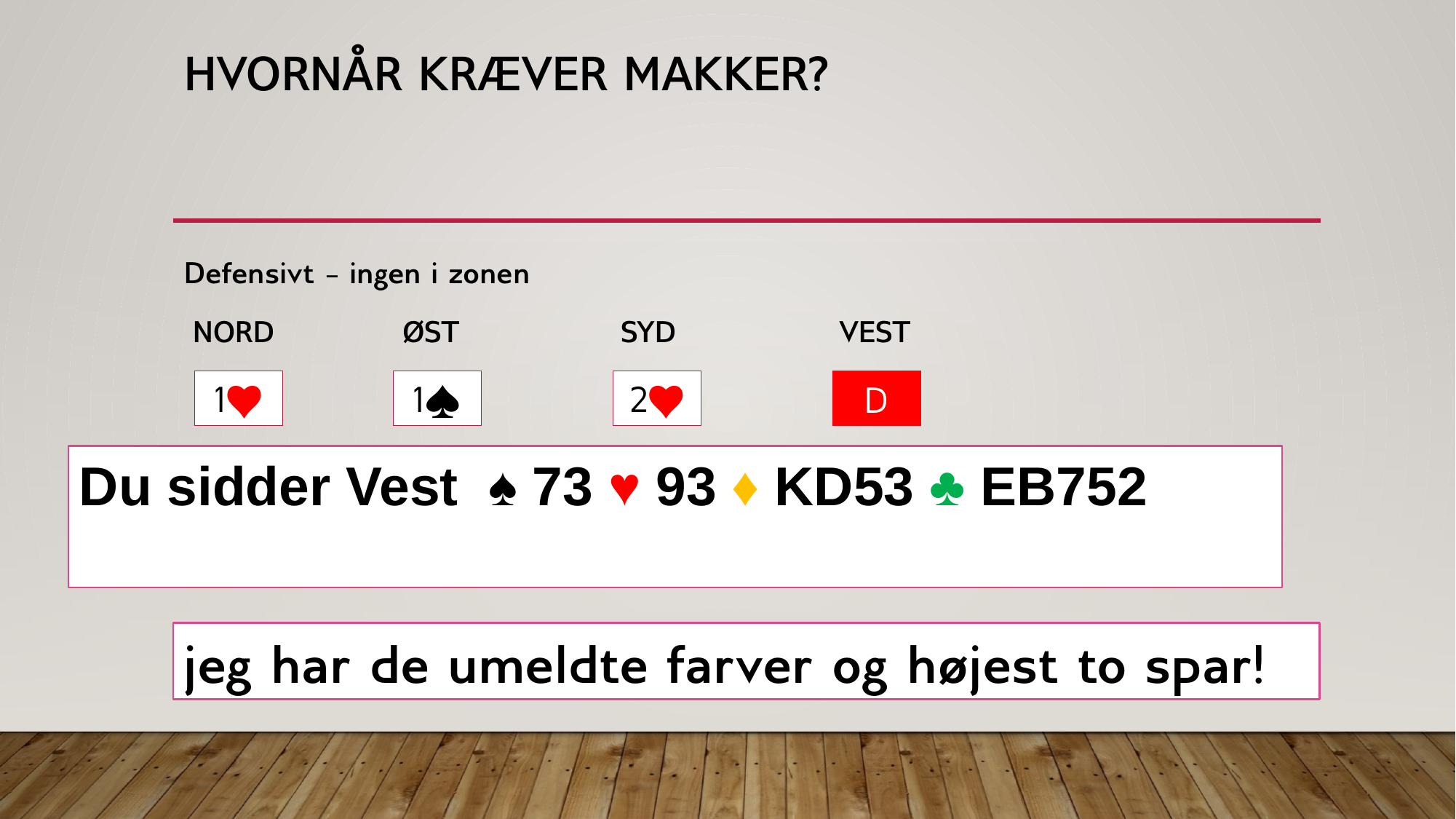

# Hvornår krÆver makker?
Defensivt – ingen i zonen
 NORD		ØST		SYD		VEST

2♥︎
?
1♠︎
1♥︎
D
Du sidder Vest  ♠︎ 73 ♥︎ 93 ♦︎ KD53 ♣︎ EB752

jeg har de umeldte farver og højest to spar!